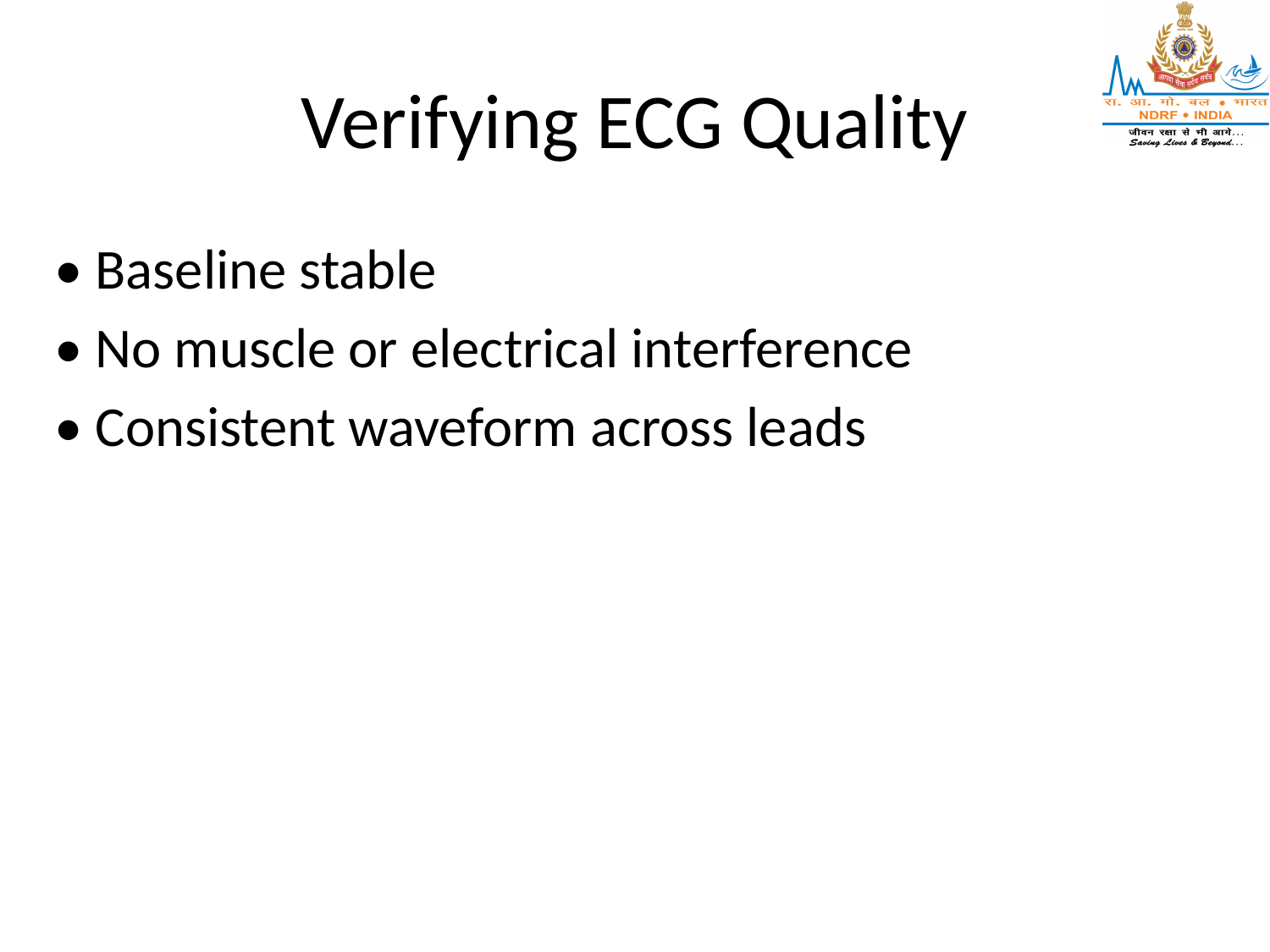

# Verifying ECG Quality
• Baseline stable
• No muscle or electrical interference
• Consistent waveform across leads